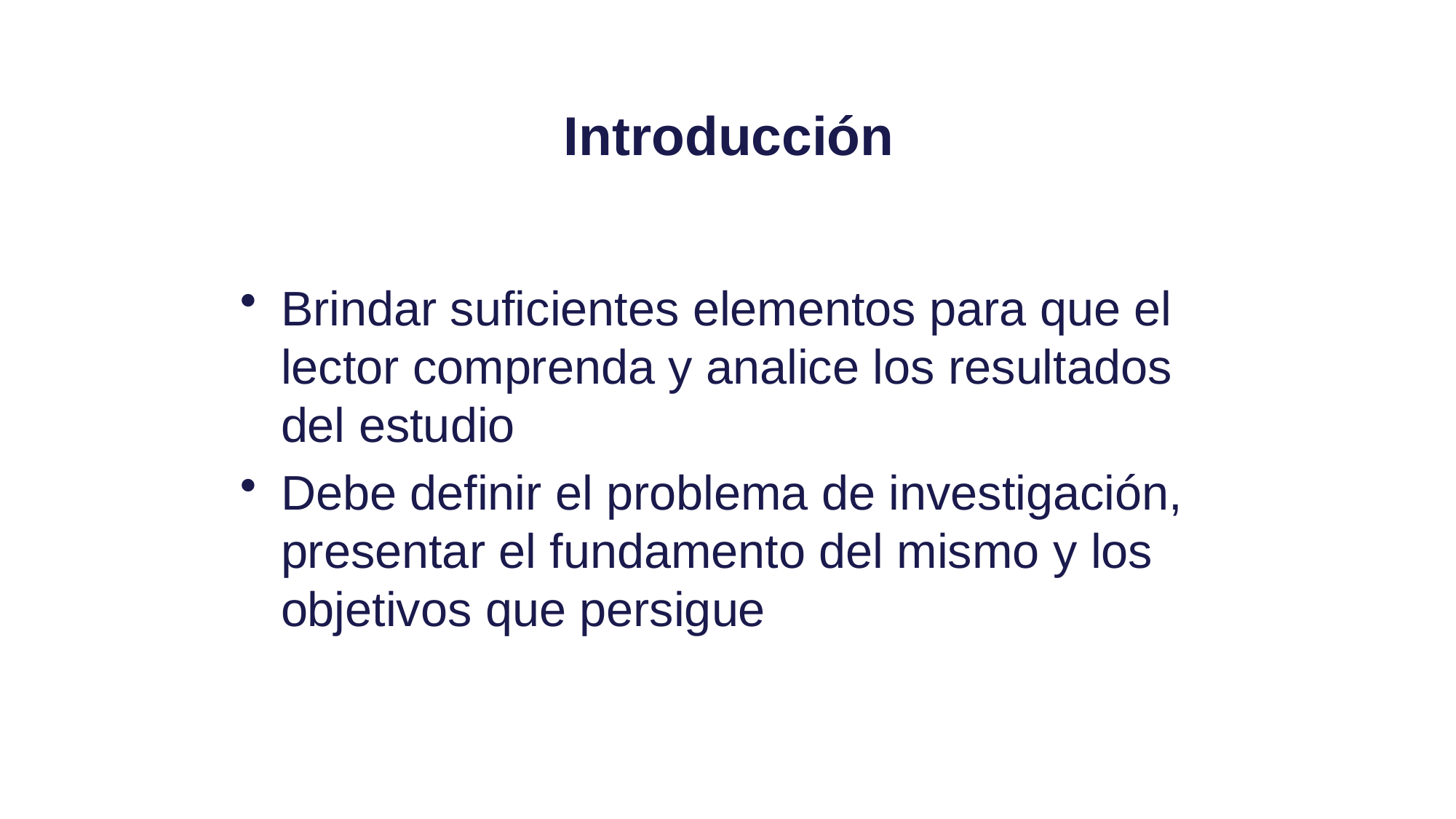

# Introducción
Brindar suficientes elementos para que el lector comprenda y analice los resultados del estudio
Debe definir el problema de investigación, presentar el fundamento del mismo y los objetivos que persigue